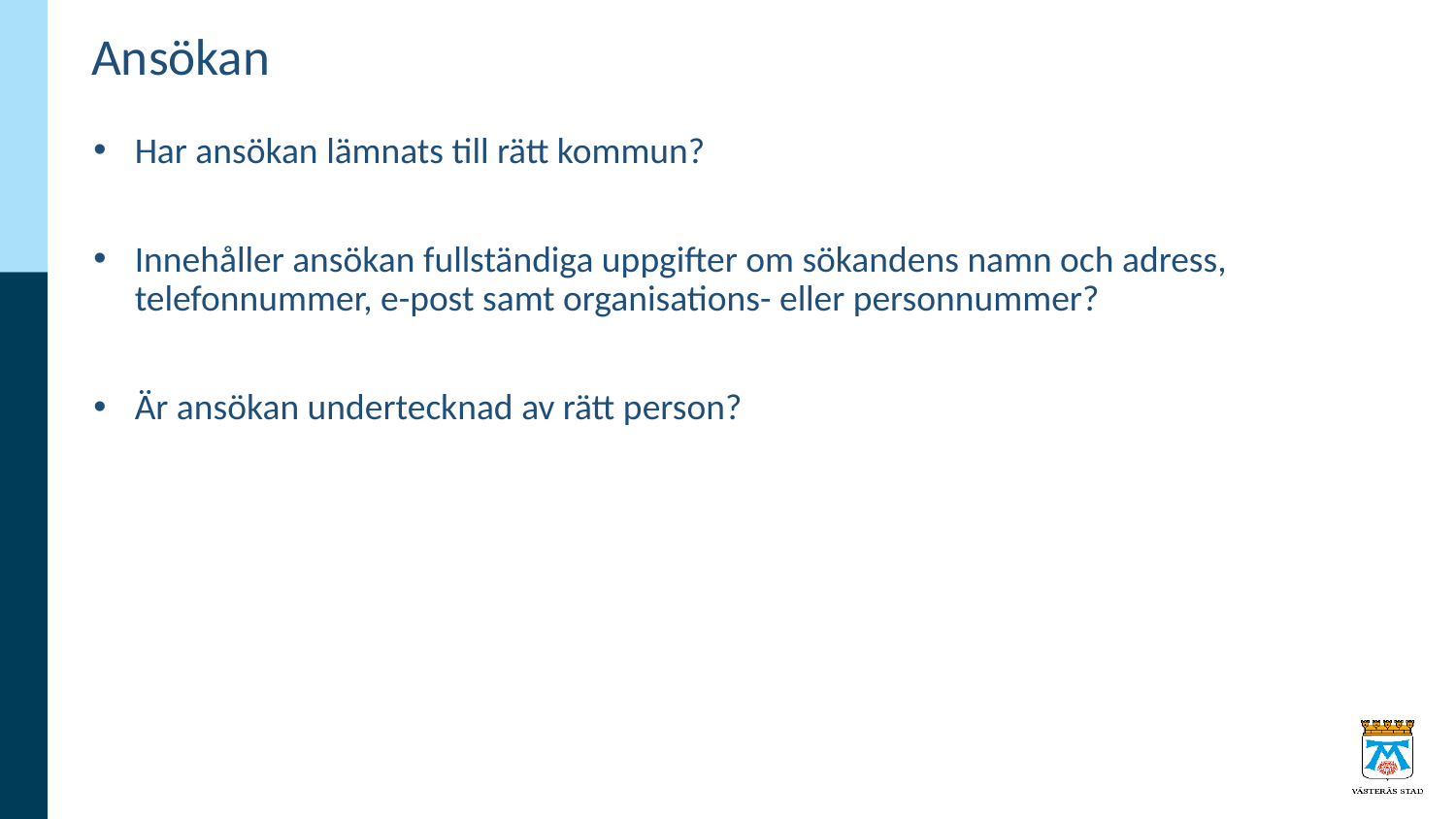

# Ansökan
Har ansökan lämnats till rätt kommun?

Innehåller ansökan fullständiga uppgifter om sökandens namn och adress, telefonnummer, e-post samt organisations- eller personnummer?

Är ansökan undertecknad av rätt person?